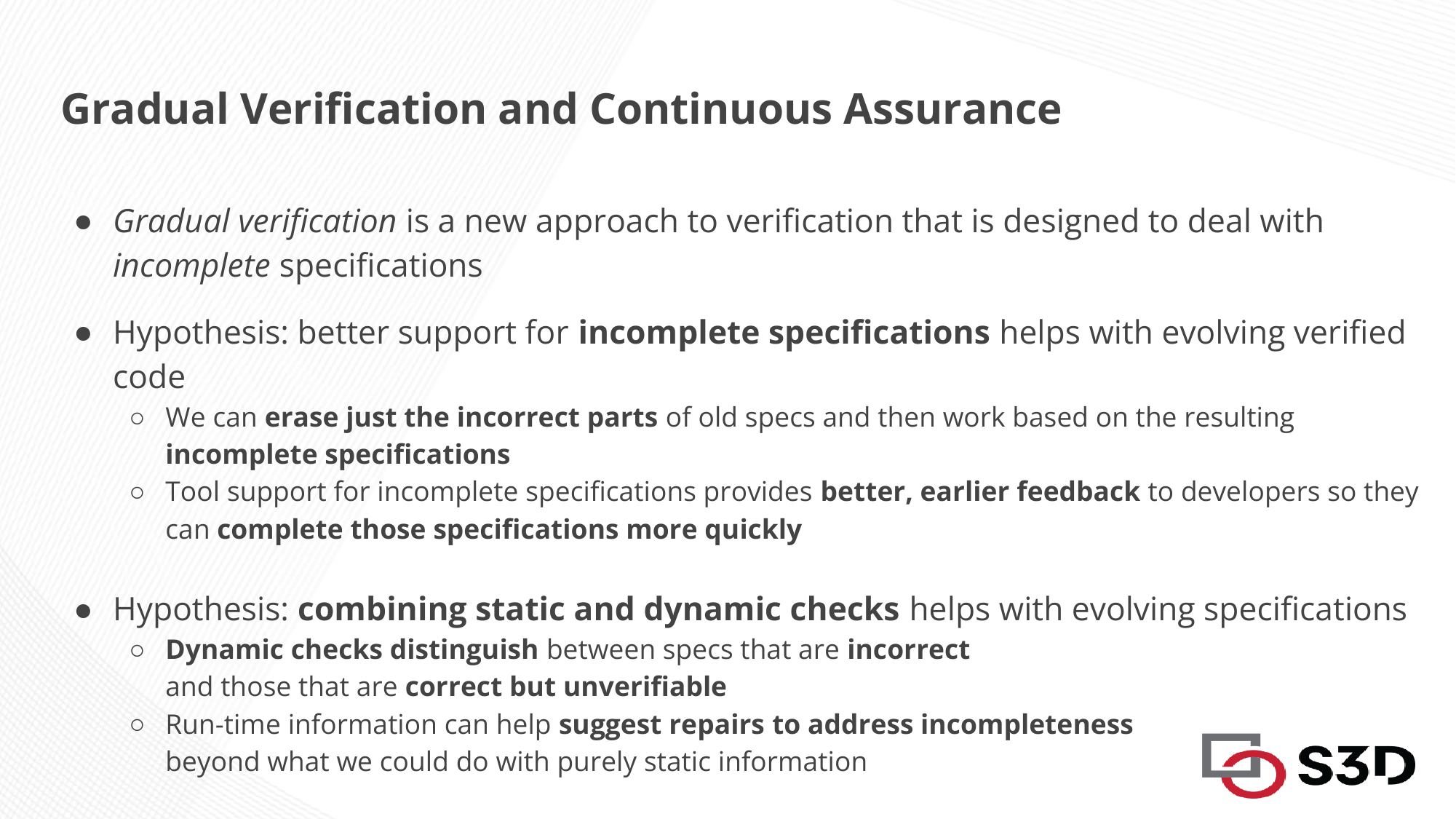

# Gradual Verification and Continuous Assurance
Gradual verification is a new approach to verification that is designed to deal with incomplete specifications

Hypothesis: better support for incomplete specifications helps with evolving verified code
We can erase just the incorrect parts of old specs and then work based on the resulting incomplete specifications
Tool support for incomplete specifications provides better, earlier feedback to developers so they can complete those specifications more quickly

Hypothesis: combining static and dynamic checks helps with evolving specifications
Dynamic checks distinguish between specs that are incorrect
and those that are correct but unverifiable
Run-time information can help suggest repairs to address incompleteness
beyond what we could do with purely static information